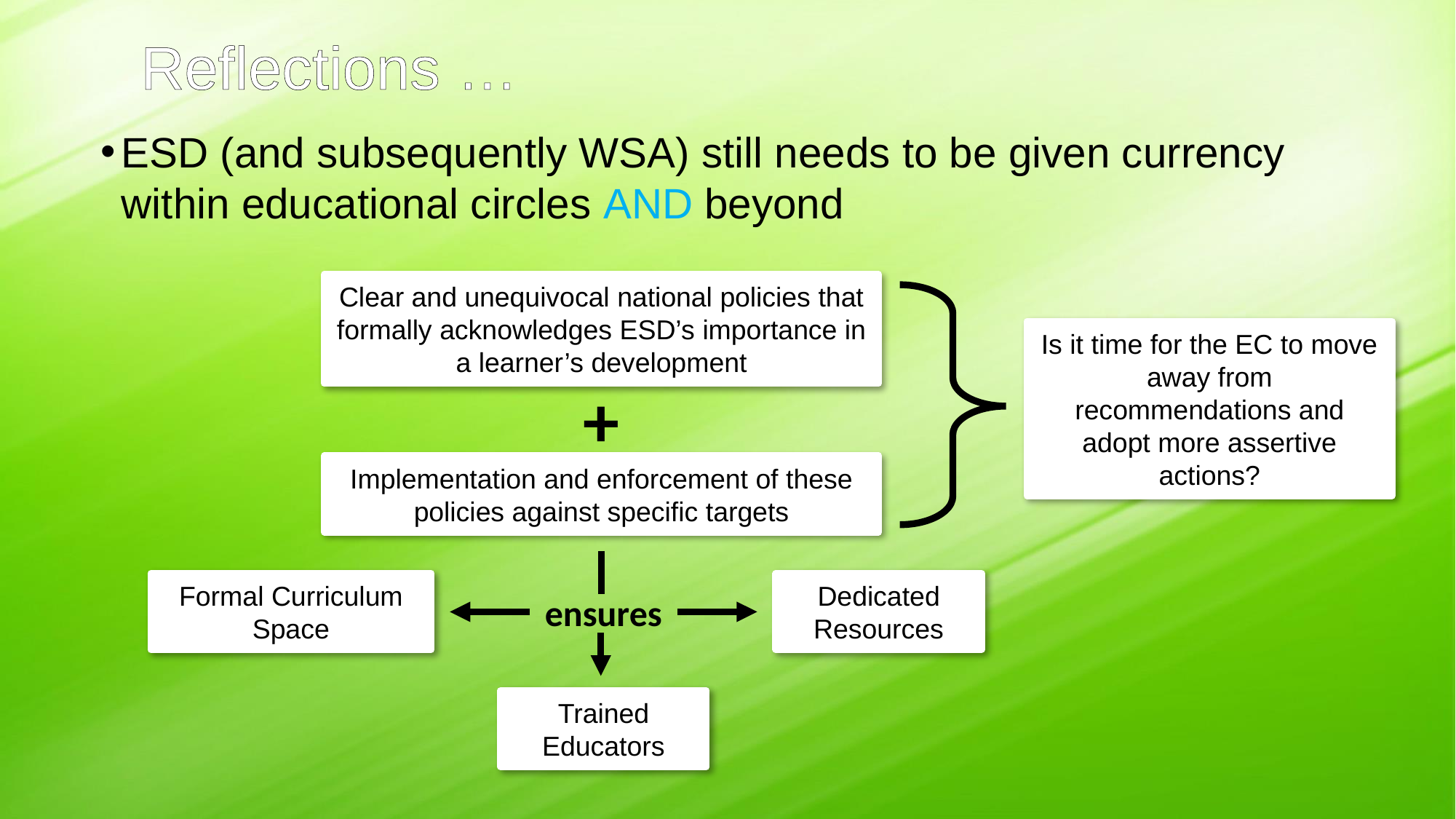

# Reflections …
ESD (and subsequently WSA) still needs to be given currency within educational circles AND beyond
Clear and unequivocal national policies that formally acknowledges ESD’s importance in a learner’s development

Is it time for the EC to move away from recommendations and adopt more assertive actions?
+
Implementation and enforcement of these policies against specific targets
Formal Curriculum Space
Dedicated Resources
ensures
Trained Educators